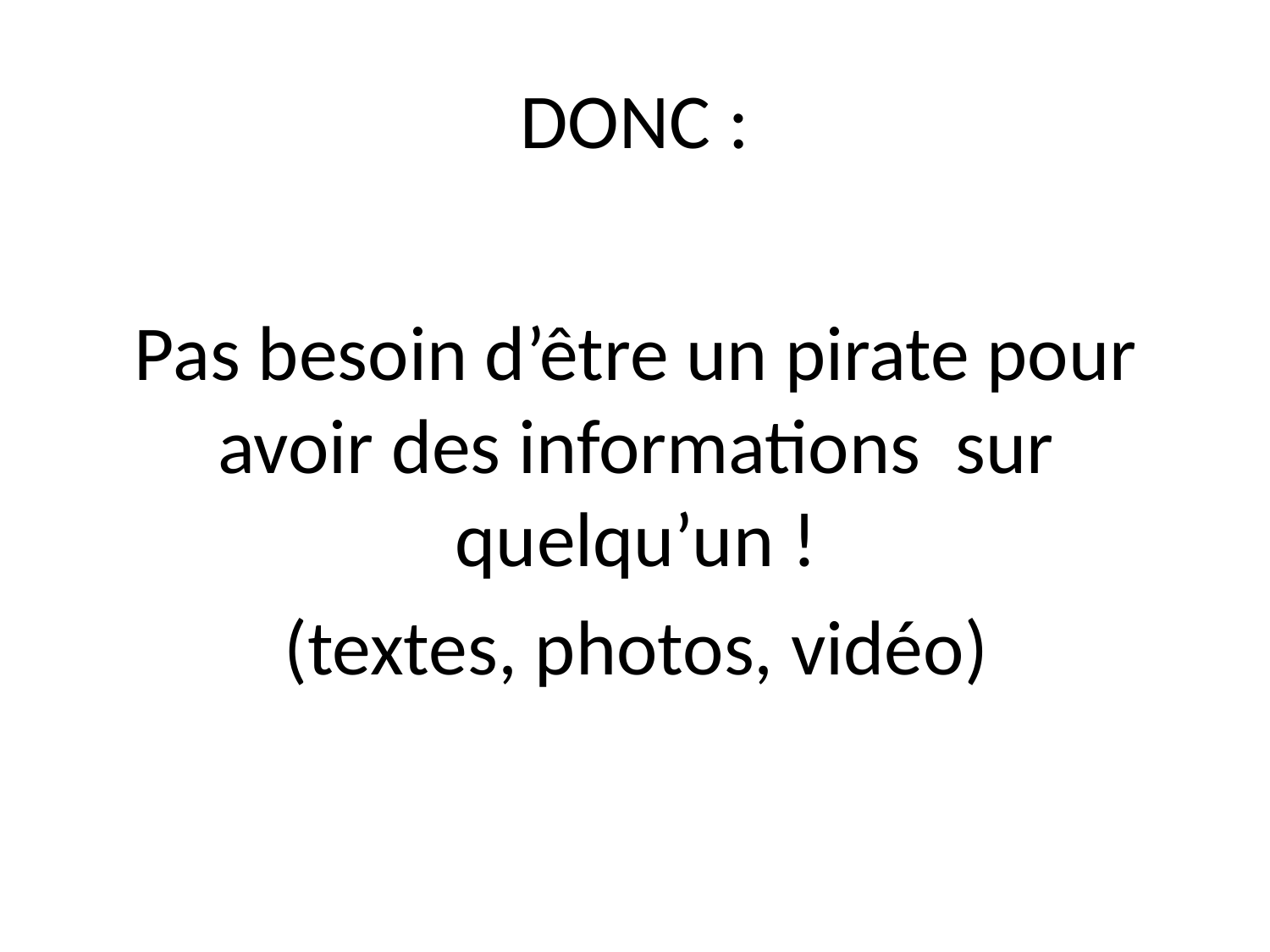

# DONC :
Pas besoin d’être un pirate pour avoir des informations  sur quelqu’un !
(textes, photos, vidéo)